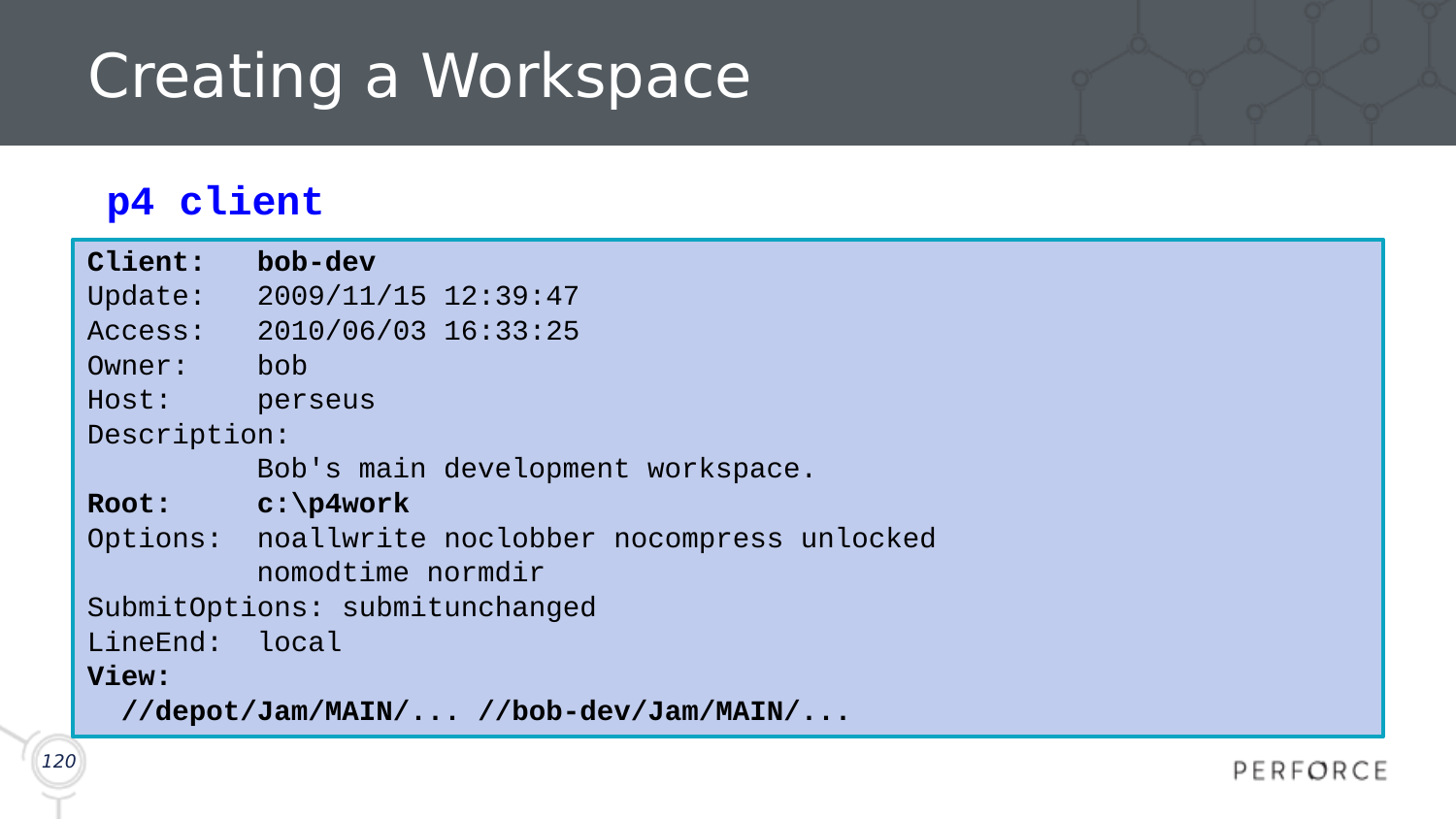

# Creating a Workspace
p4 client
Client:   bob-dev
Update:   2009/11/15 12:39:47
Access:   2010/06/03 16:33:25
Owner:    bob
Host:     perseus
Description:
          Bob's main development workspace.
Root:     c:\p4work
Options:  noallwrite noclobber nocompress unlocked
          nomodtime normdir
SubmitOptions: submitunchanged
LineEnd:  local
View:
  //depot/Jam/MAIN/... //bob-dev/Jam/MAIN/...